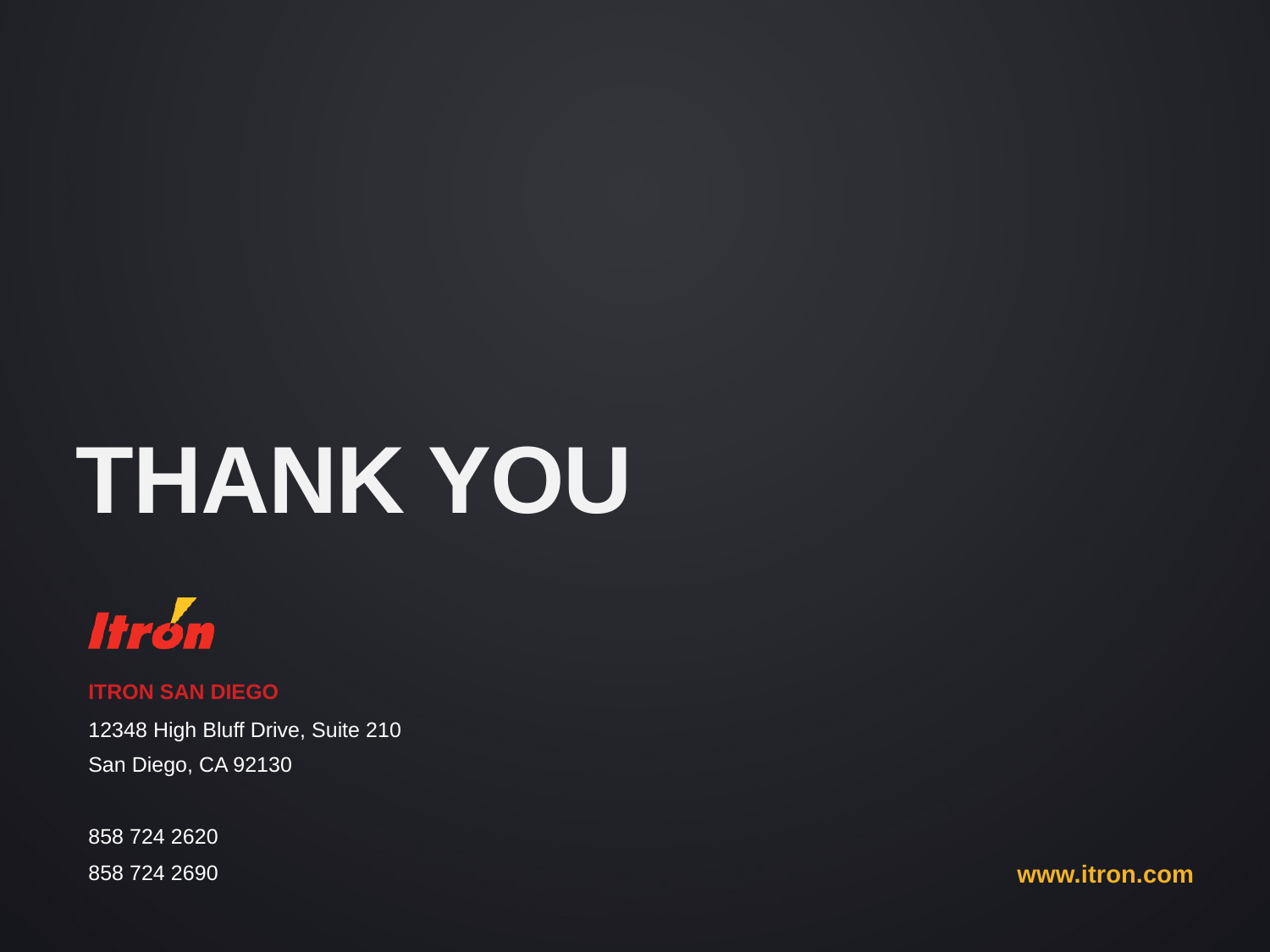

Itron San Diego
12348 High Bluff Drive, Suite 210
San Diego, CA 92130
858 724 2620
858 724 2690